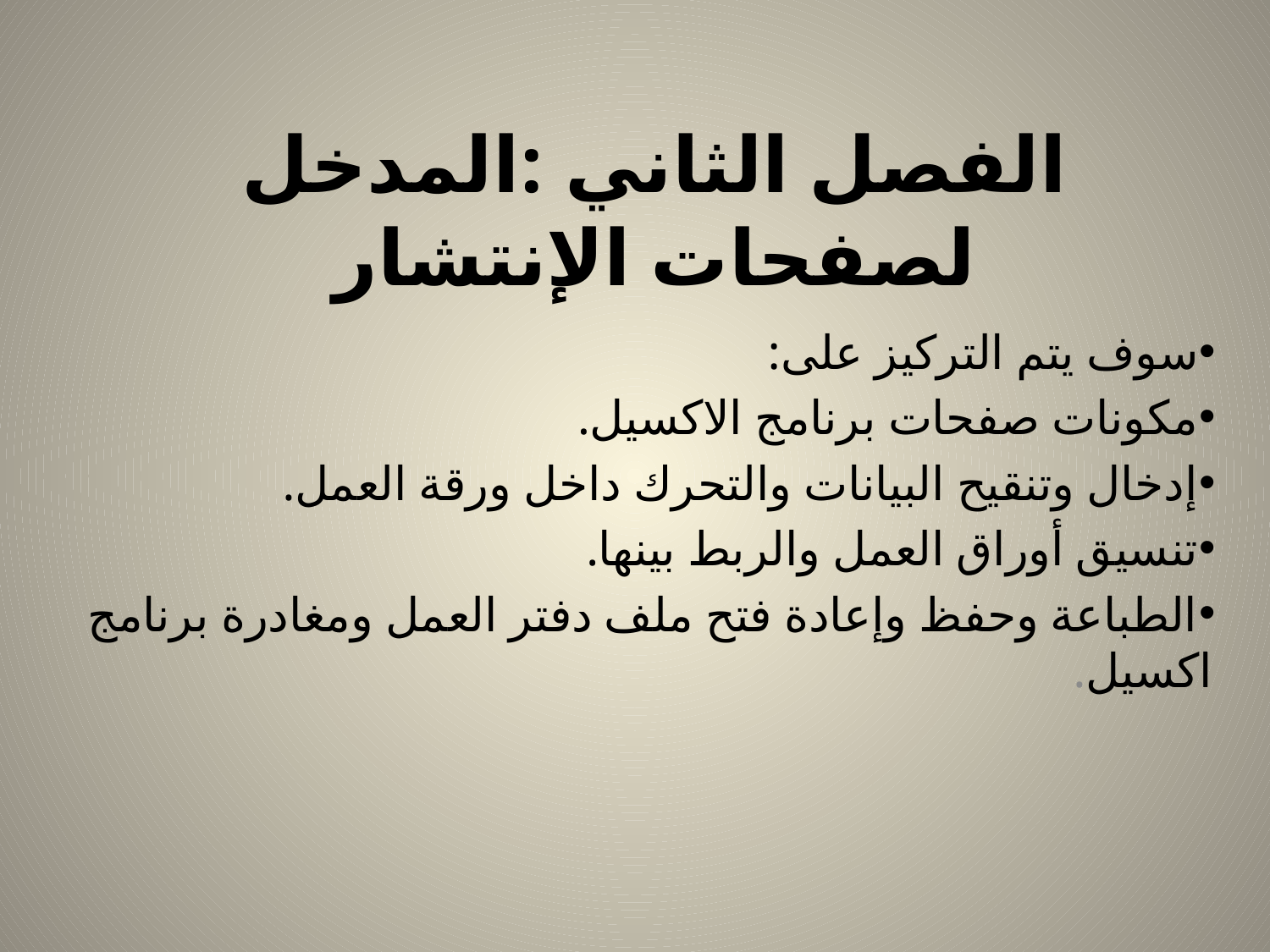

# الفصل الثاني :المدخل لصفحات الإنتشار
سوف يتم التركيز على:
مكونات صفحات برنامج الاكسيل.
إدخال وتنقيح البيانات والتحرك داخل ورقة العمل.
تنسيق أوراق العمل والربط بينها.
الطباعة وحفظ وإعادة فتح ملف دفتر العمل ومغادرة برنامج اكسيل.